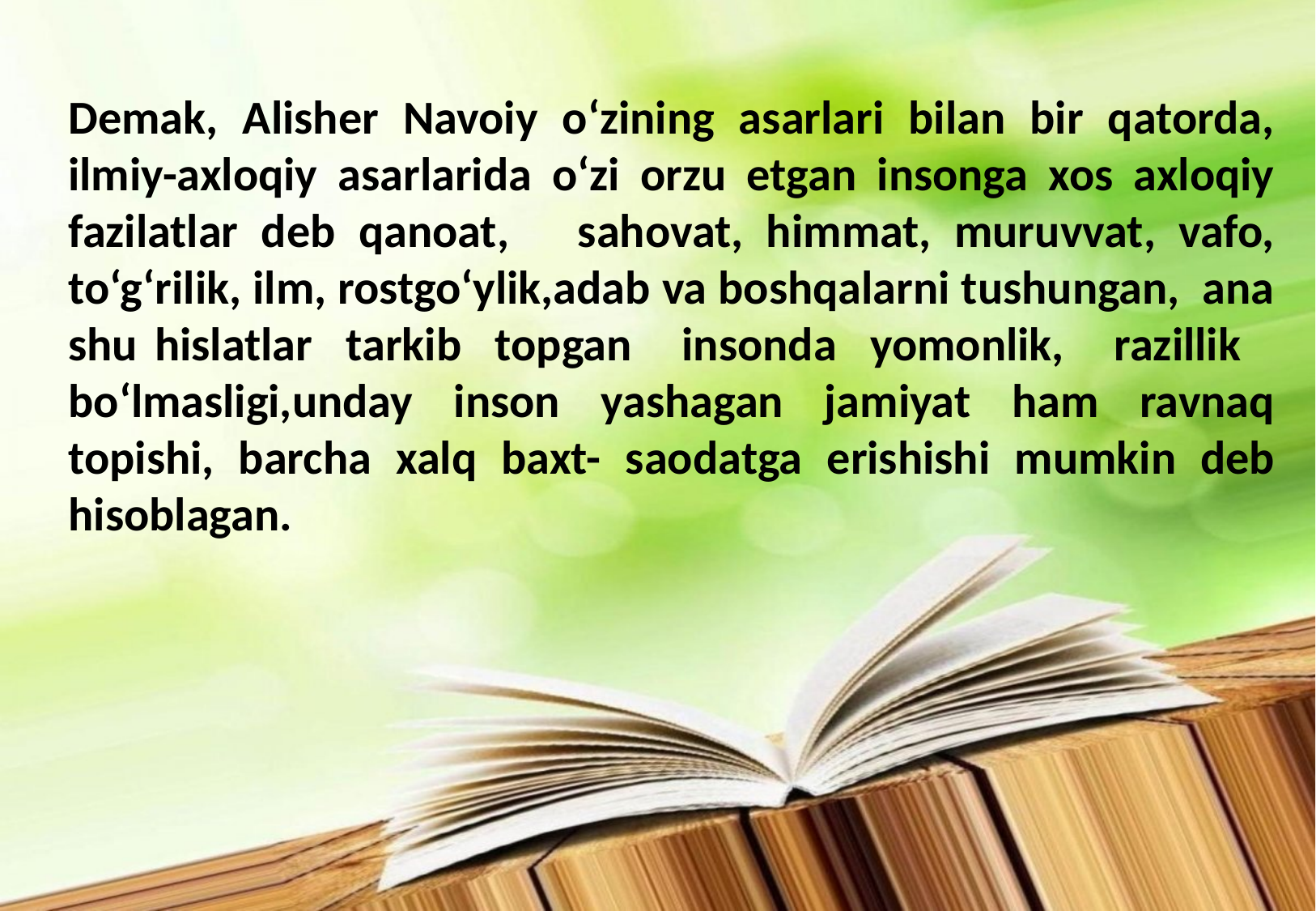

Demak, Alisher Navoiy o‘zining asarlari bilan bir qatorda, ilmiy-axloqiy asarlarida o‘zi orzu etgan insonga xos axloqiy fazilatlar deb qanoat,   sahovat, himmat, muruvvat, vafo, to‘g‘rilik, ilm, rostgo‘ylik,adab va boshqalarni tushungan,  ana shu hislatlar  tarkib  topgan   insonda  yomonlik,   razillik   bo‘lmasligi,unday inson yashagan jamiyat ham ravnaq topishi, barcha xalq baxt- saodatga erishishi mumkin deb hisoblagan.